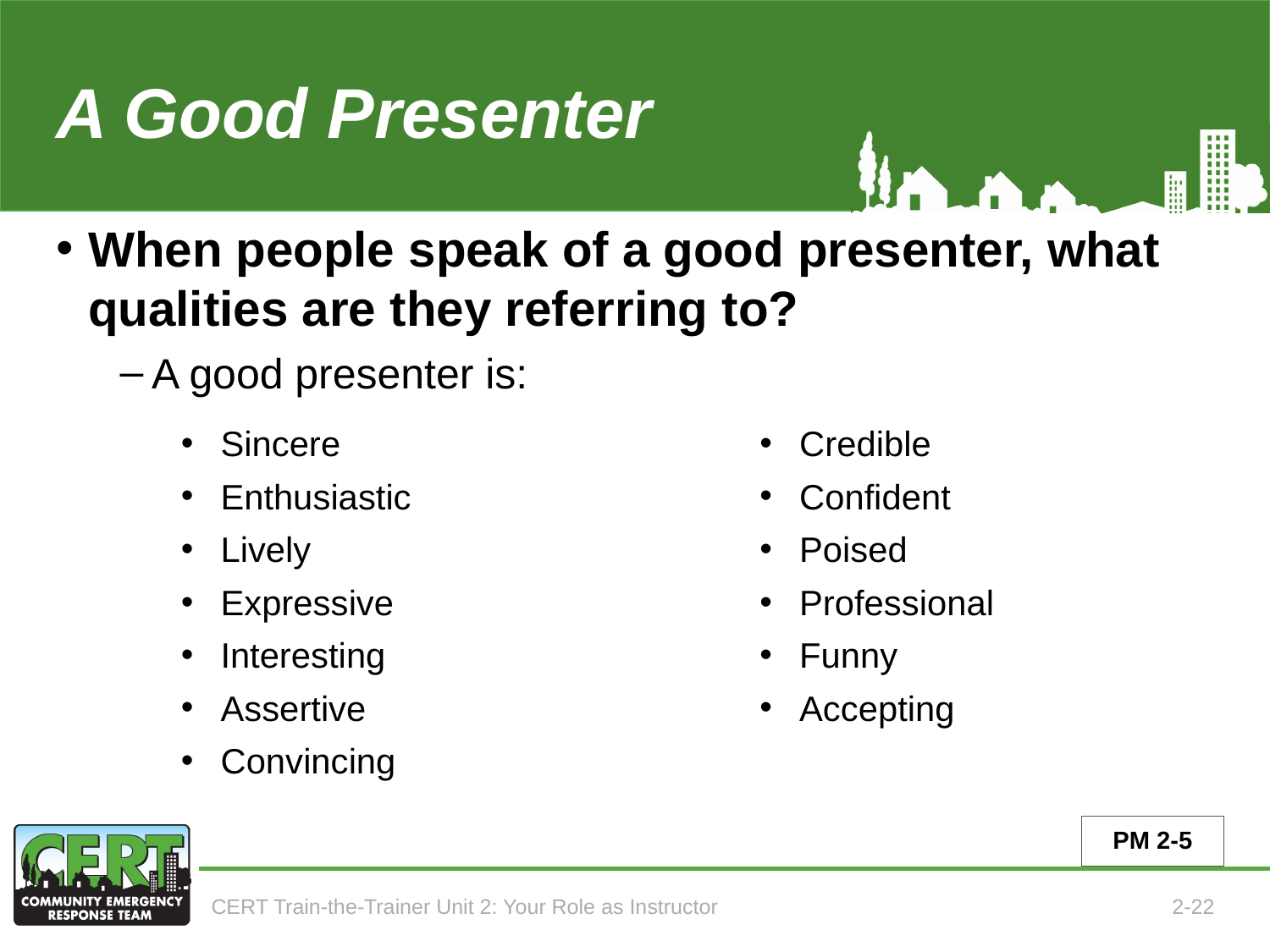

# A Good Presenter
When people speak of a good presenter, what qualities are they referring to?
A good presenter is:
Sincere
Enthusiastic
Lively
Expressive
Interesting
Assertive
Convincing
Credible
Confident
Poised
Professional
Funny
Accepting

PM 2-5
CERT Train-the-Trainer Unit 2: Your Role as Instructor
2-22